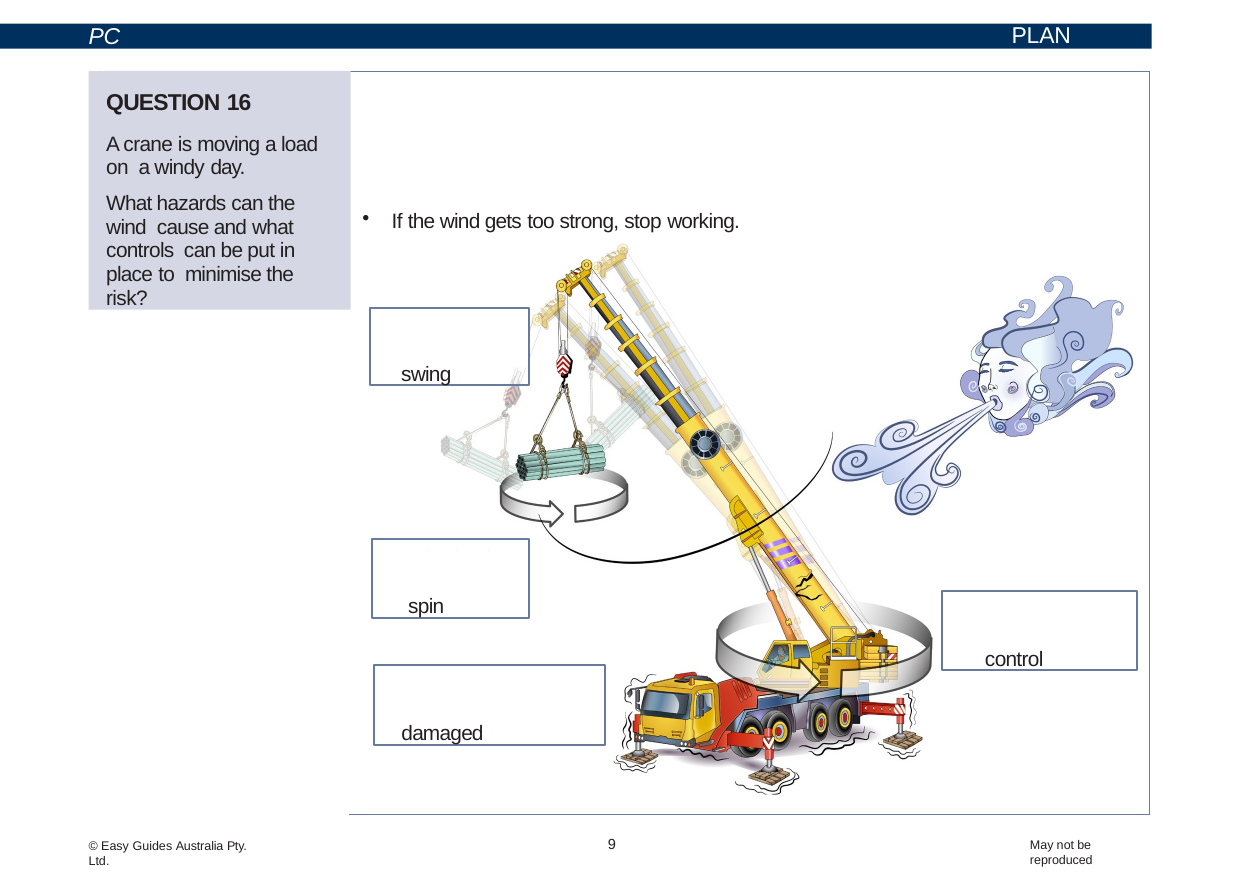

PLAN TASK
PC 1.4
QUESTION 16
A crane is moving a load on  a windy day.
What hazards can the wind  cause and what controls  can be put in place to  minimise the risk?

Controls:

Check the crane operator is using slew brakes (if the crane has them)
Use guy ropes and braces
If the wind gets too strong, stop working.

The load  could swing

The load  could spin

The crane could slew  out of control

The crane could become  unstable or damaged

9
May not be reproduced
© Easy Guides Australia Pty. Ltd.